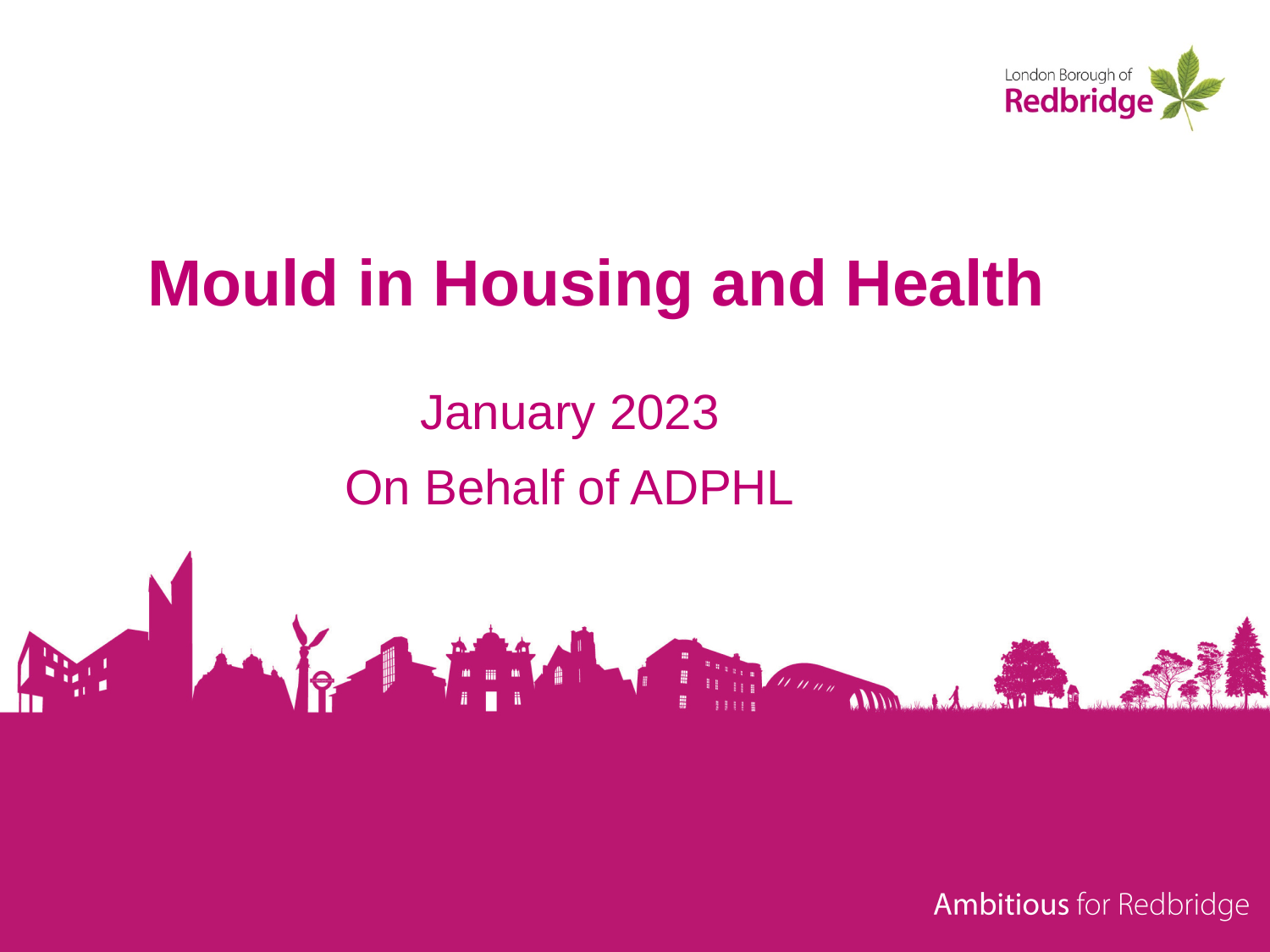

# Mould in Housing and Health
January 2023
On Behalf of ADPHL